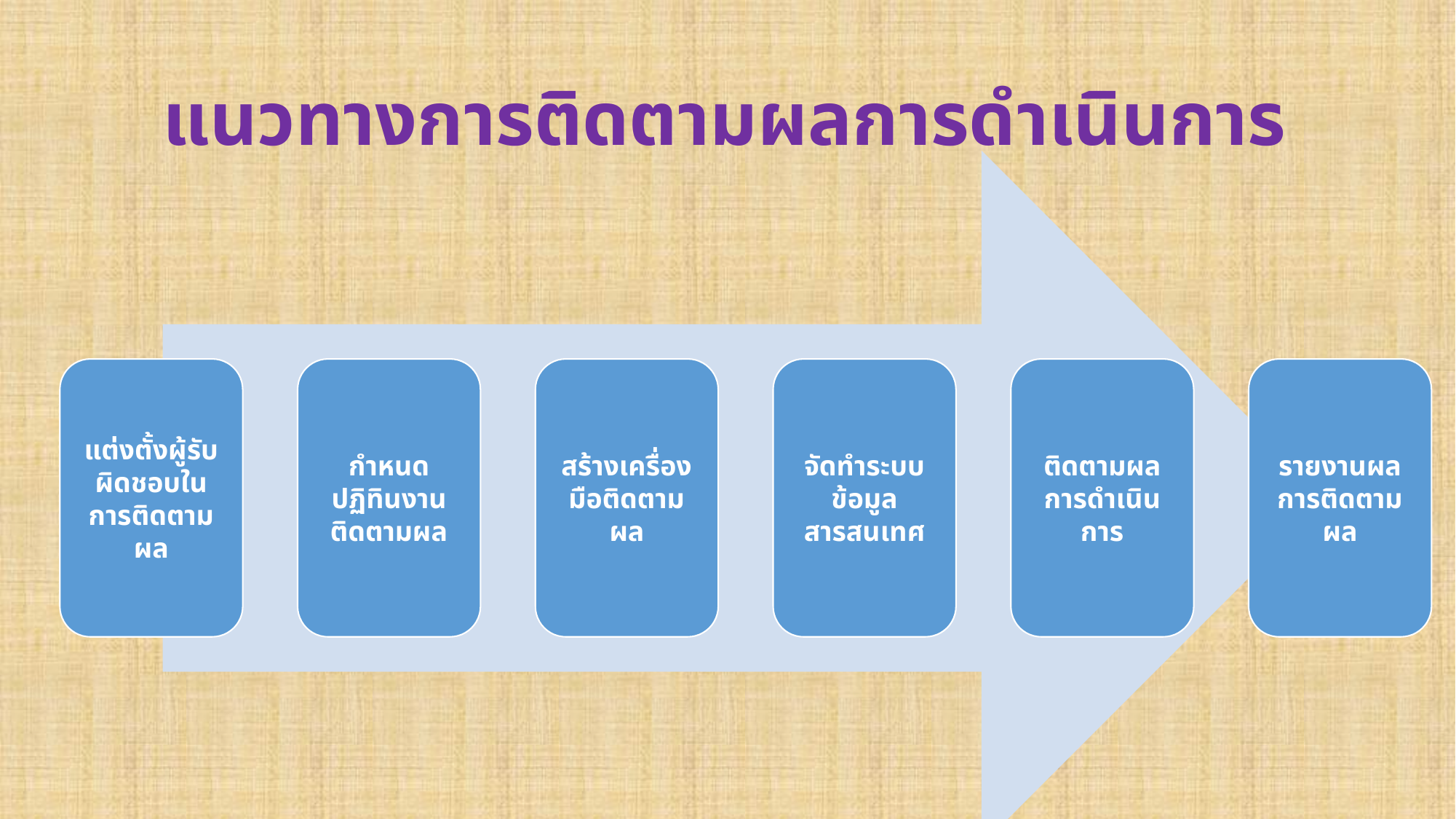

# แนวทางการติดตามผลการดำเนินการ
กำหนดปฏิทินงานติดตามผล
ติดตามผลการดำเนินการ
จัดทำระบบข้อมูลสารสนเทศ
รายงานผลการติดตามผล
สร้างเครื่องมือติดตามผล